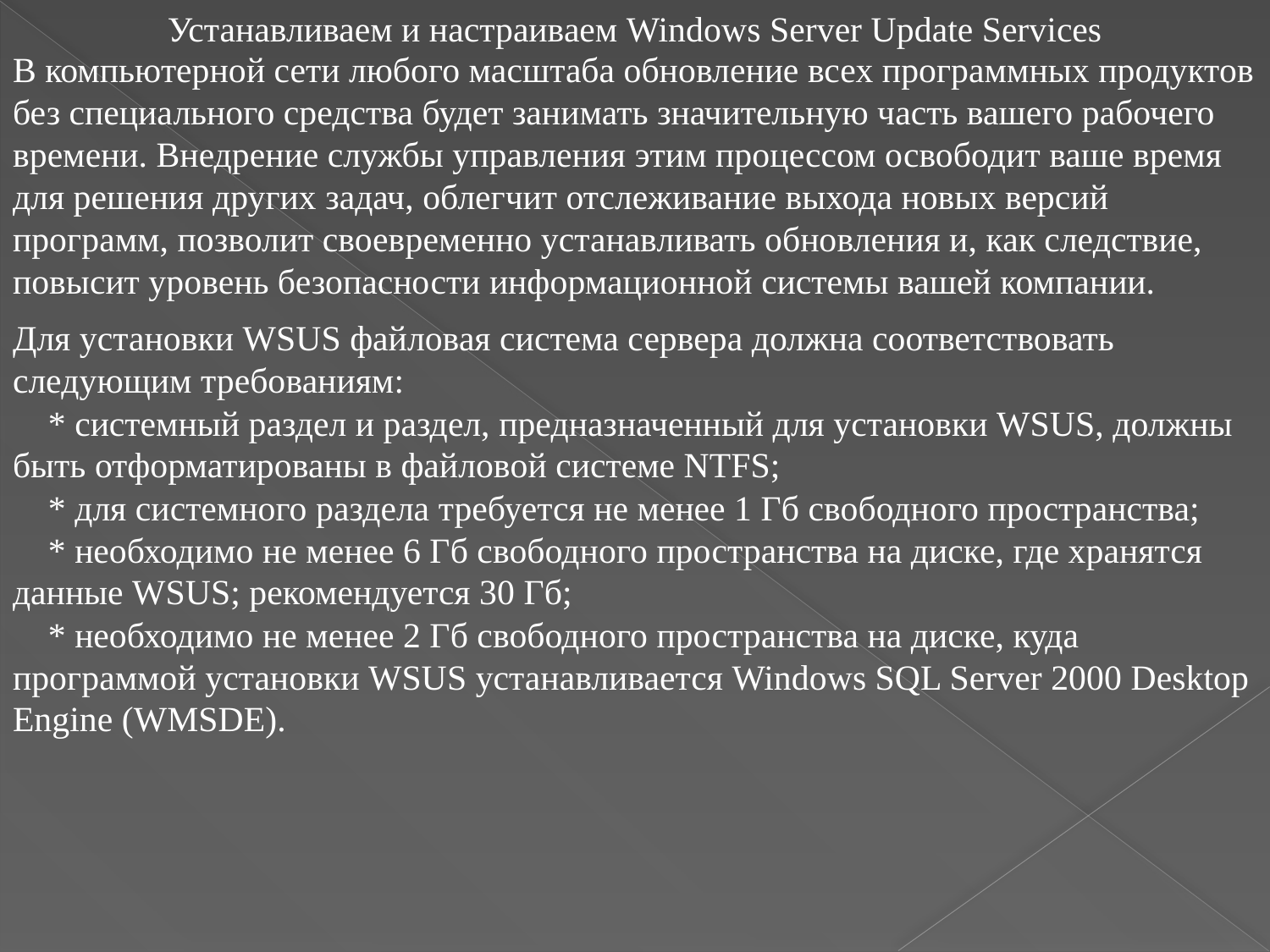

Устанавливаем и настраиваем Windows Server Update Services
В компьютерной сети любого масштаба обновление всех программных продуктов без специального средства будет занимать значительную часть вашего рабочего времени. Внедрение службы управления этим процессом освободит ваше время для решения других задач, облегчит отслеживание выхода новых версий программ, позволит своевременно устанавливать обновления и, как следствие, повысит уровень безопасности информационной системы вашей компании.
Для установки WSUS файловая система сервера должна соответствовать следующим требованиям:
    * системный раздел и раздел, предназначенный для установки WSUS, должны быть отформатированы в файловой системе NTFS;
    * для системного раздела требуется не менее 1 Гб свободного пространства;
    * необходимо не менее 6 Гб свободного пространства на диске, где хранятся данные WSUS; рекомендуется 30 Гб;
    * необходимо не менее 2 Гб свободного пространства на диске, куда программой установки WSUS устанавливается Windows SQL Server 2000 Desktop Engine (WMSDE).